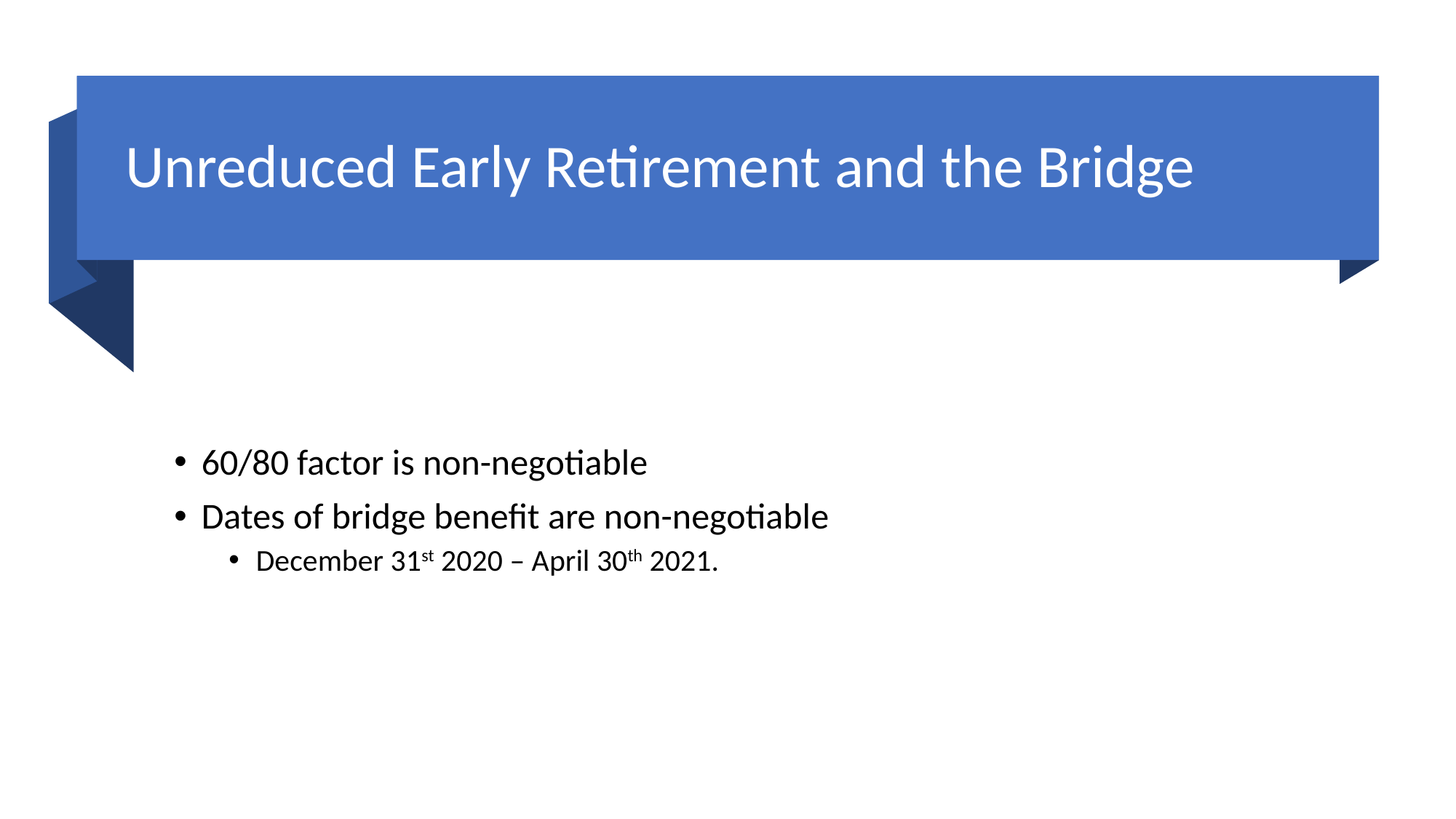

# Unreduced Early Retirement and the Bridge

60/80 factor is non-negotiable
Dates of bridge benefit are non-negotiable
December 31st 2020 – April 30th 2021.